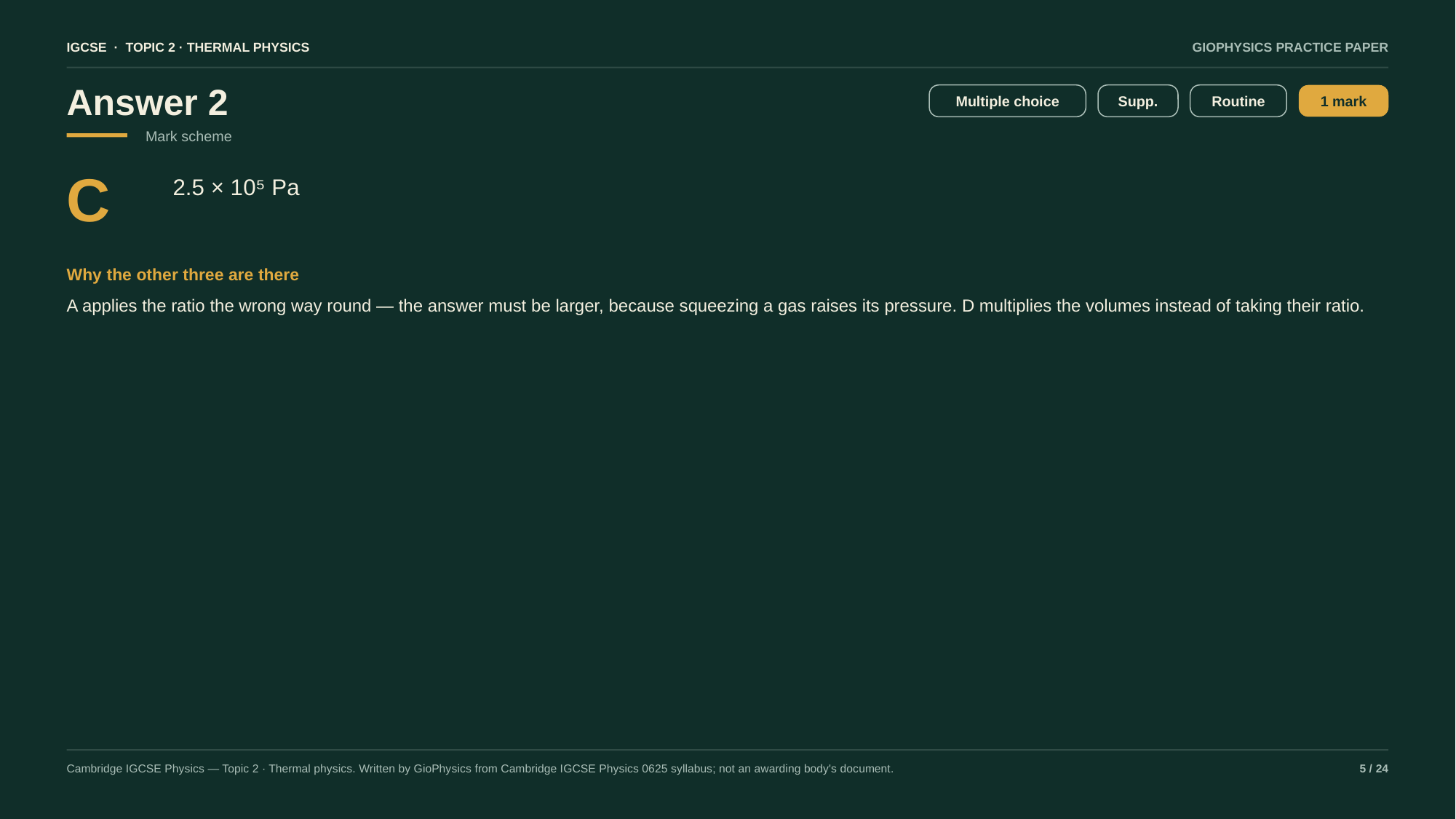

IGCSE  ·  TOPIC 2 · THERMAL PHYSICS
GIOPHYSICS PRACTICE PAPER

Answer 2

Multiple choice

Supp.

Routine

1 mark
Mark scheme

C
2.5 × 10⁵ Pa
Why the other three are there
A applies the ratio the wrong way round — the answer must be larger, because squeezing a gas raises its pressure. D multiplies the volumes instead of taking their ratio.

Cambridge IGCSE Physics — Topic 2 · Thermal physics. Written by GioPhysics from Cambridge IGCSE Physics 0625 syllabus; not an awarding body's document.
5 / 24